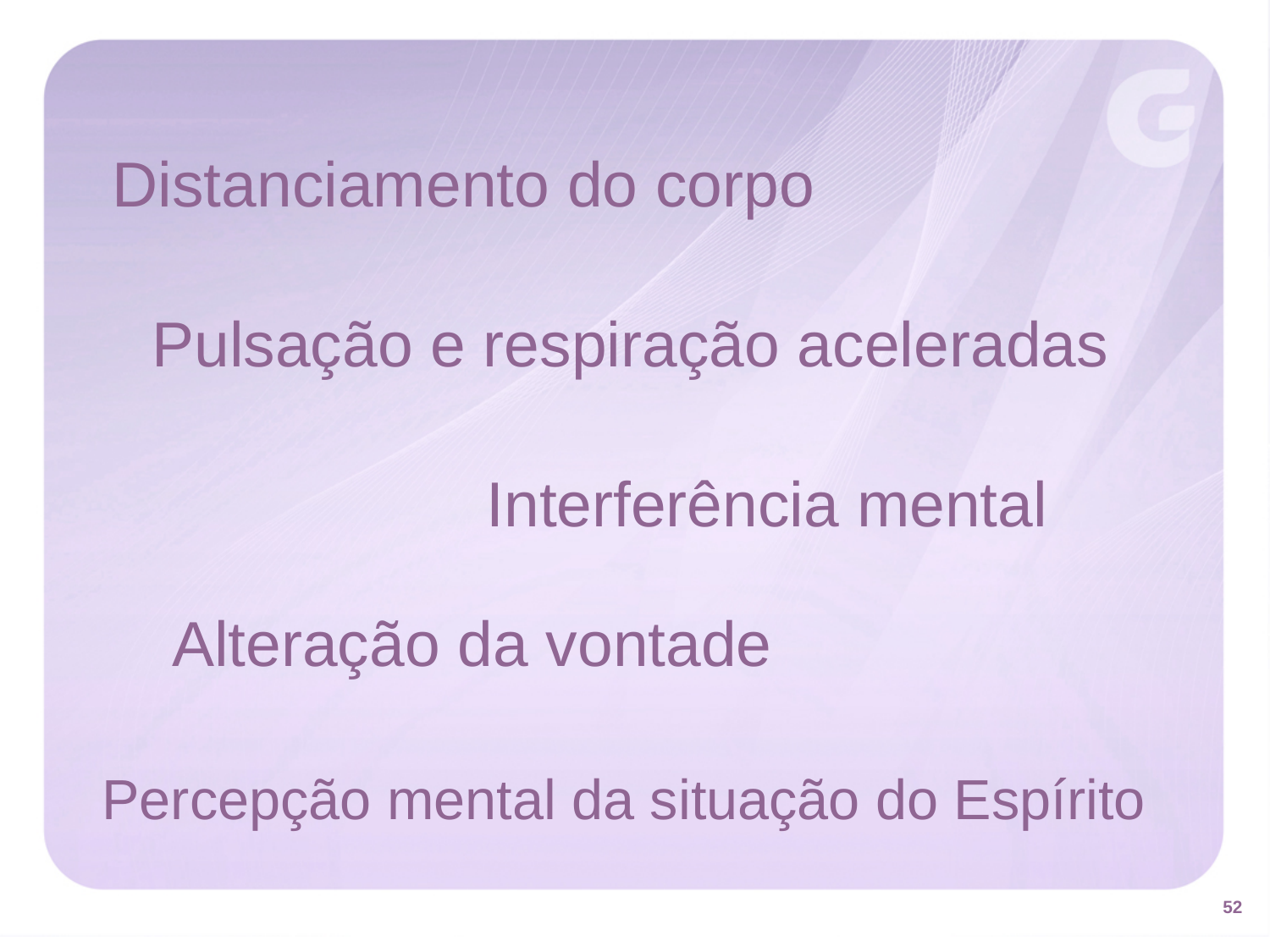

Distanciamento do corpo
Pulsação e respiração aceleradas
Interferência mental
Alteração da vontade
Percepção mental da situação do Espírito
52